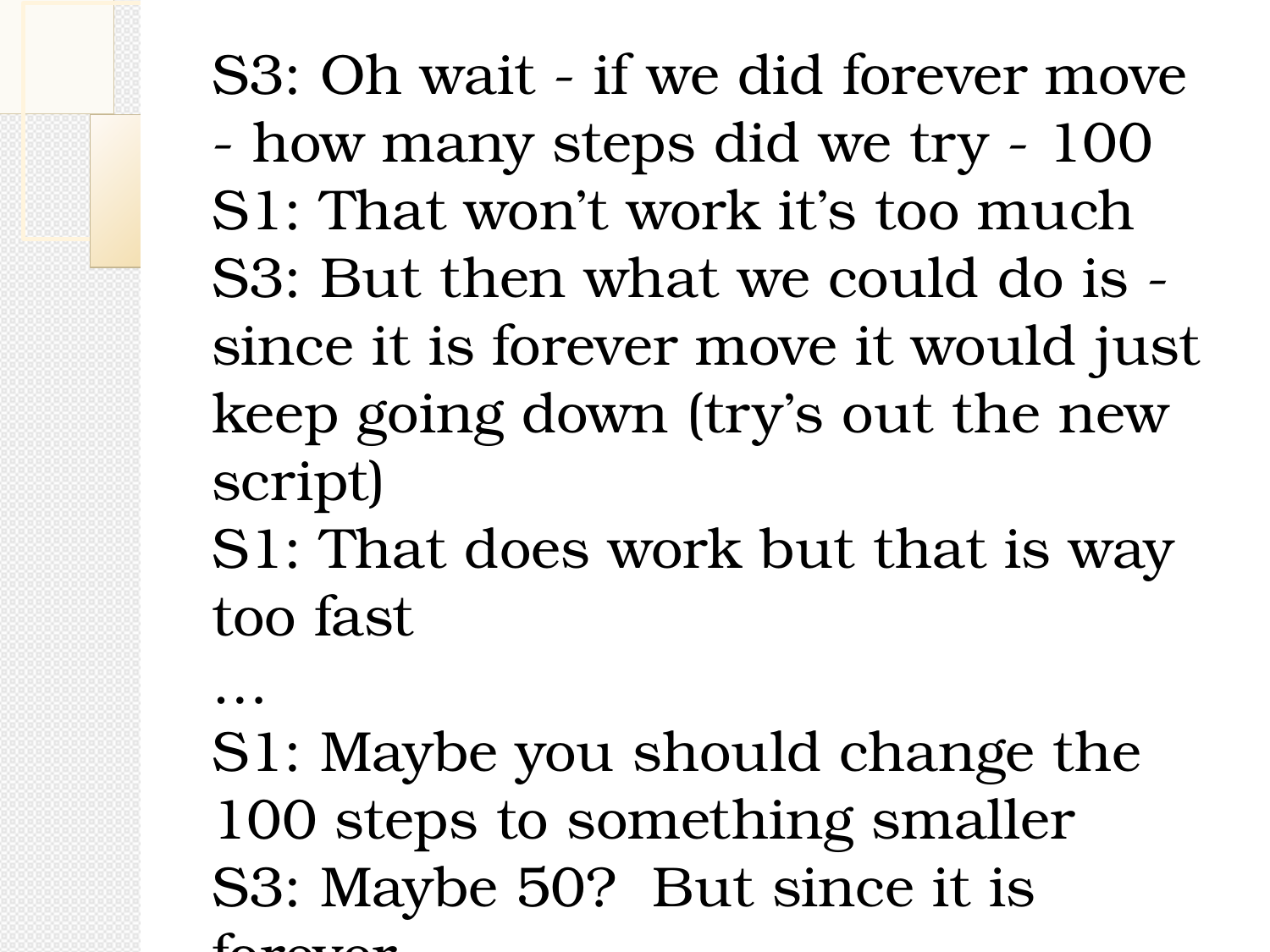

S3: Oh wait - if we did forever move - how many steps did we try - 100
S1: That won’t work it’s too much
S3: But then what we could do is - since it is forever move it would just keep going down (try’s out the new script)
S1: That does work but that is way too fast
…
S1: Maybe you should change the 100 steps to something smaller
S3: Maybe 50?  But since it is forever
S4: 50 not 500
S3: Since it is forever it will just keep repeating (tests again)
S3: It did stop the script when it touched there and it was at a different speed so maybe we can slow it to 20 - that would be slower (tests again)
S4: Yea that works/
S1: /Make it glide up after